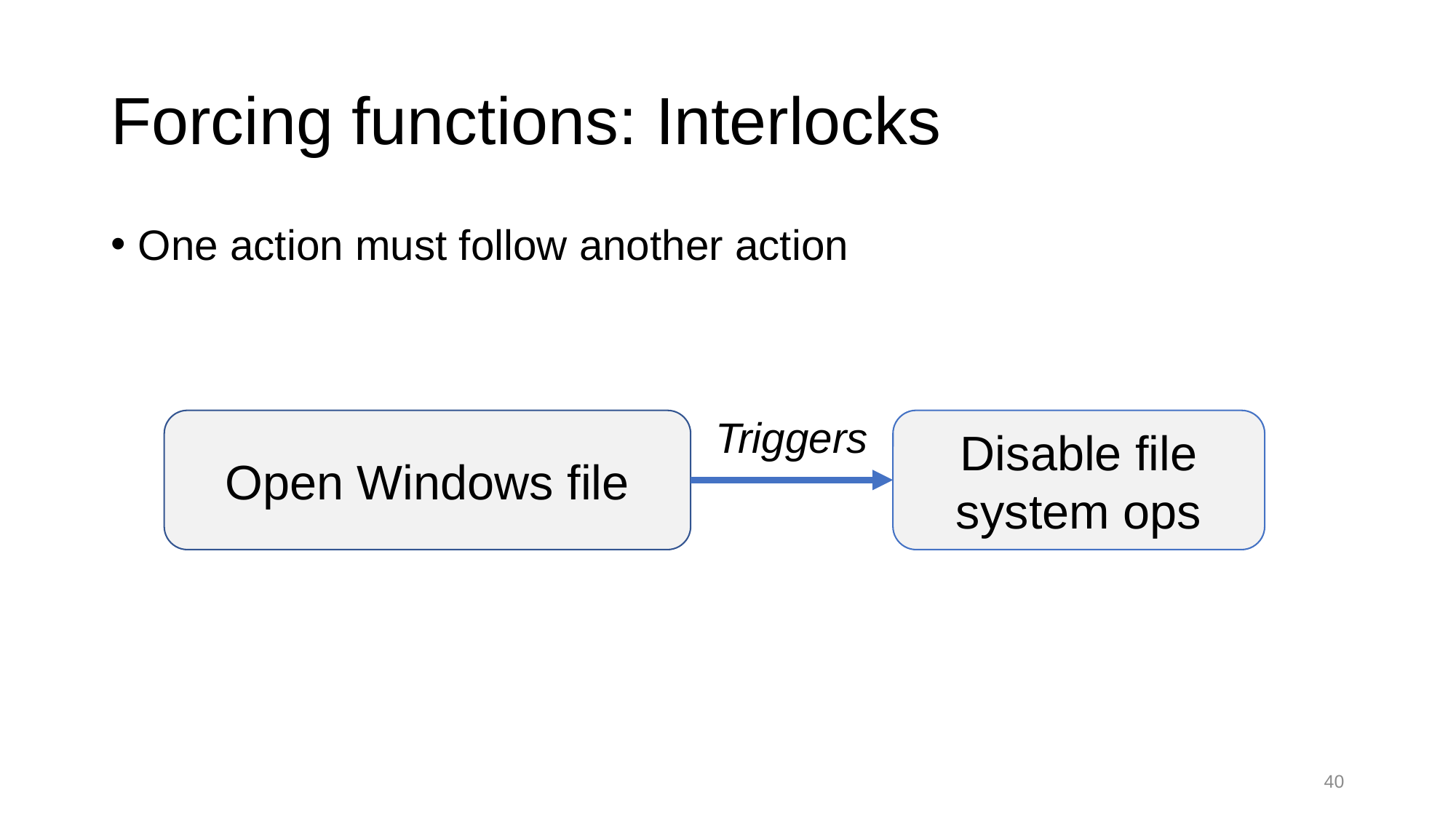

# Forcing functions: Interlocks
One action must follow another action
Triggers
Disable file system ops
Open Windows file
40